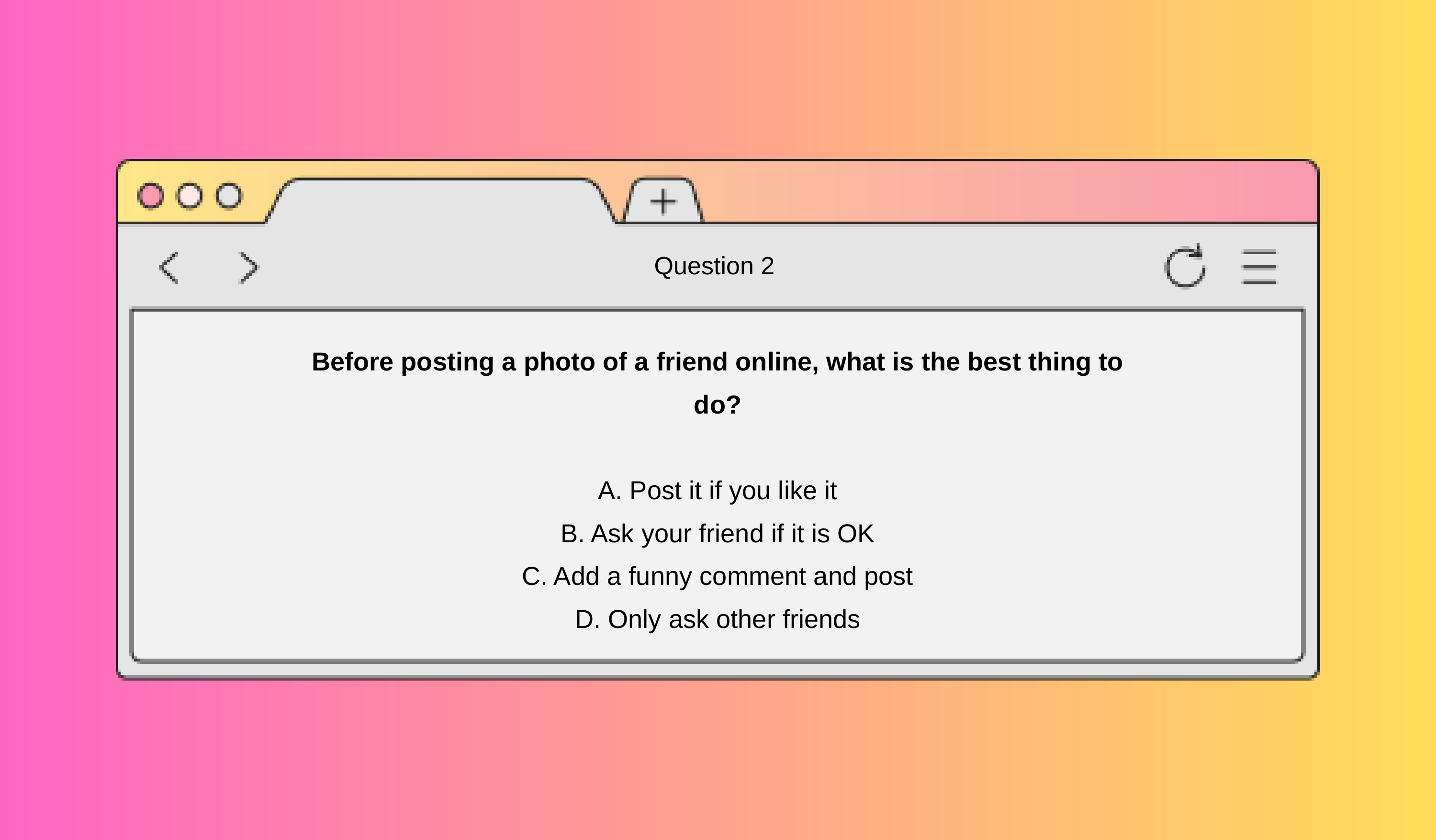

Question 2

Before posting a photo of a friend online, what is the best thing to do?

A. Post it if you like it
B. Ask your friend if it is OK
C. Add a funny comment and post
D. Only ask other friends